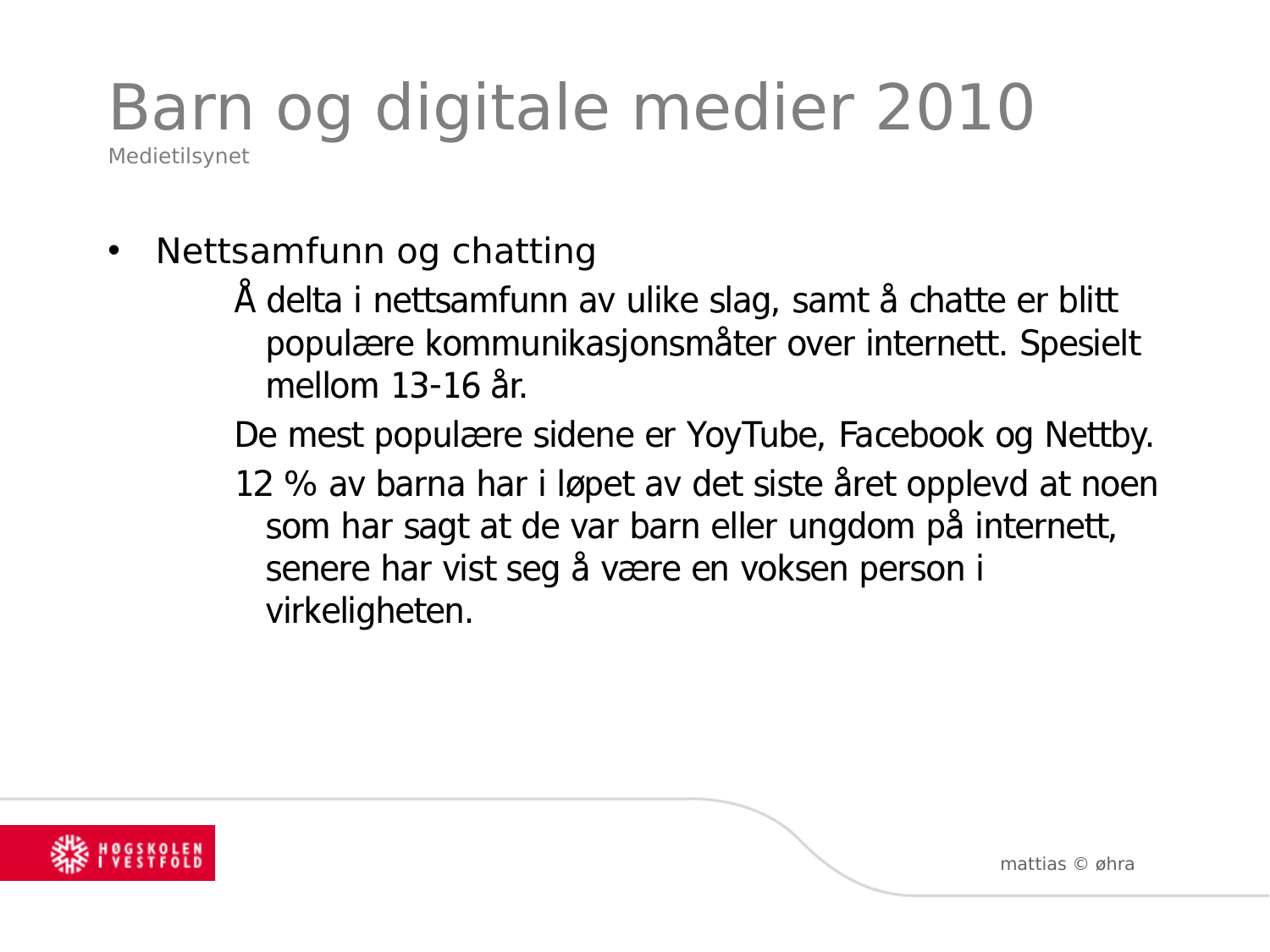

# Barn og digitale medier 2010 Medietilsynet
Nettsamfunn og chatting
Å delta i nettsamfunn av ulike slag, samt å chatte er blitt populære kommunikasjonsmåter over internett. Spesielt mellom 13-16 år.
De mest populære sidene er YoyTube, Facebook og Nettby.
12 % av barna har i løpet av det siste året opplevd at noen som har sagt at de var barn eller ungdom på internett, senere har vist seg å være en voksen person i virkeligheten.

mattias © øhra